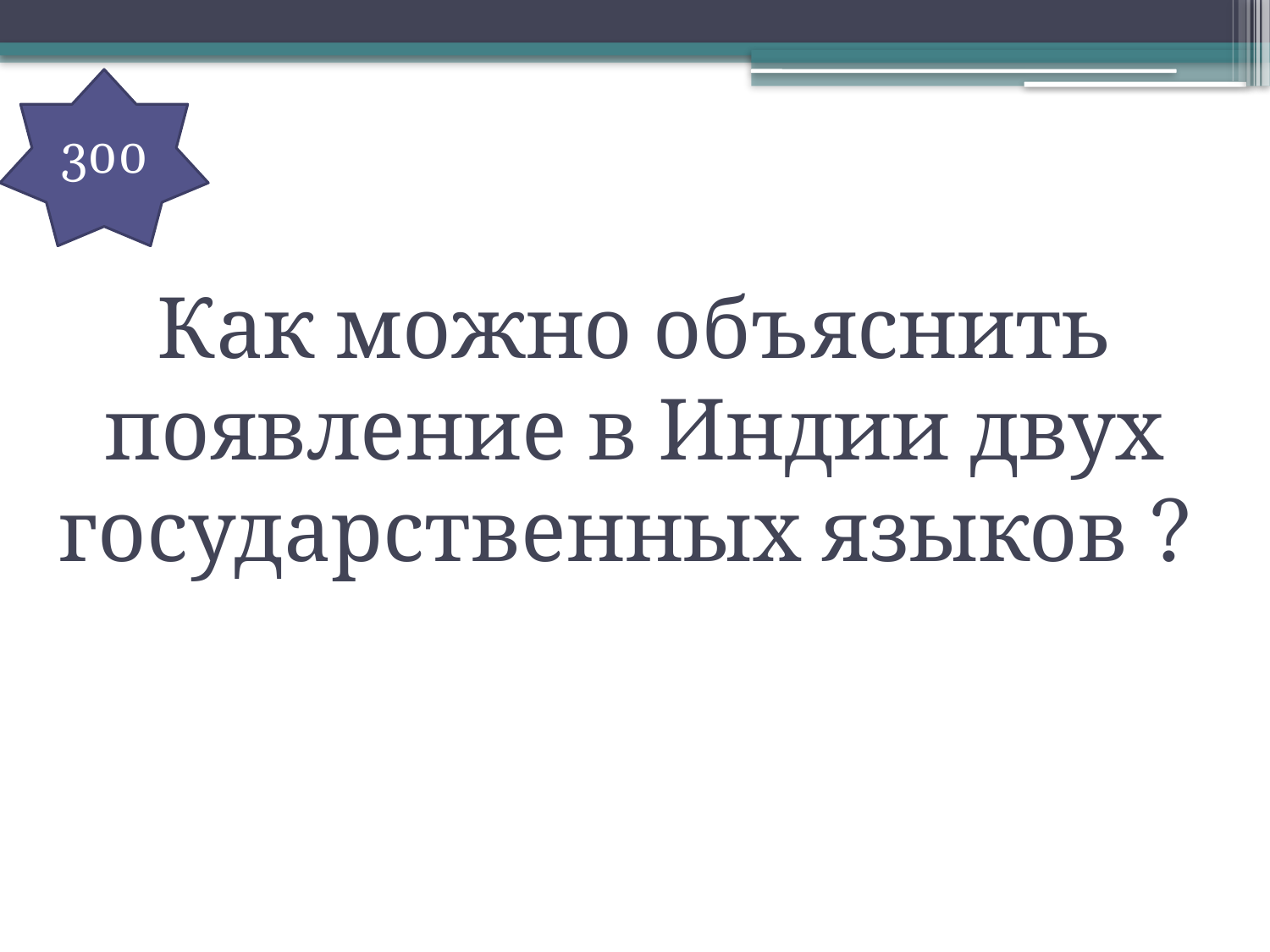

300
Как можно объяснить появление в Индии двух государственных языков ?